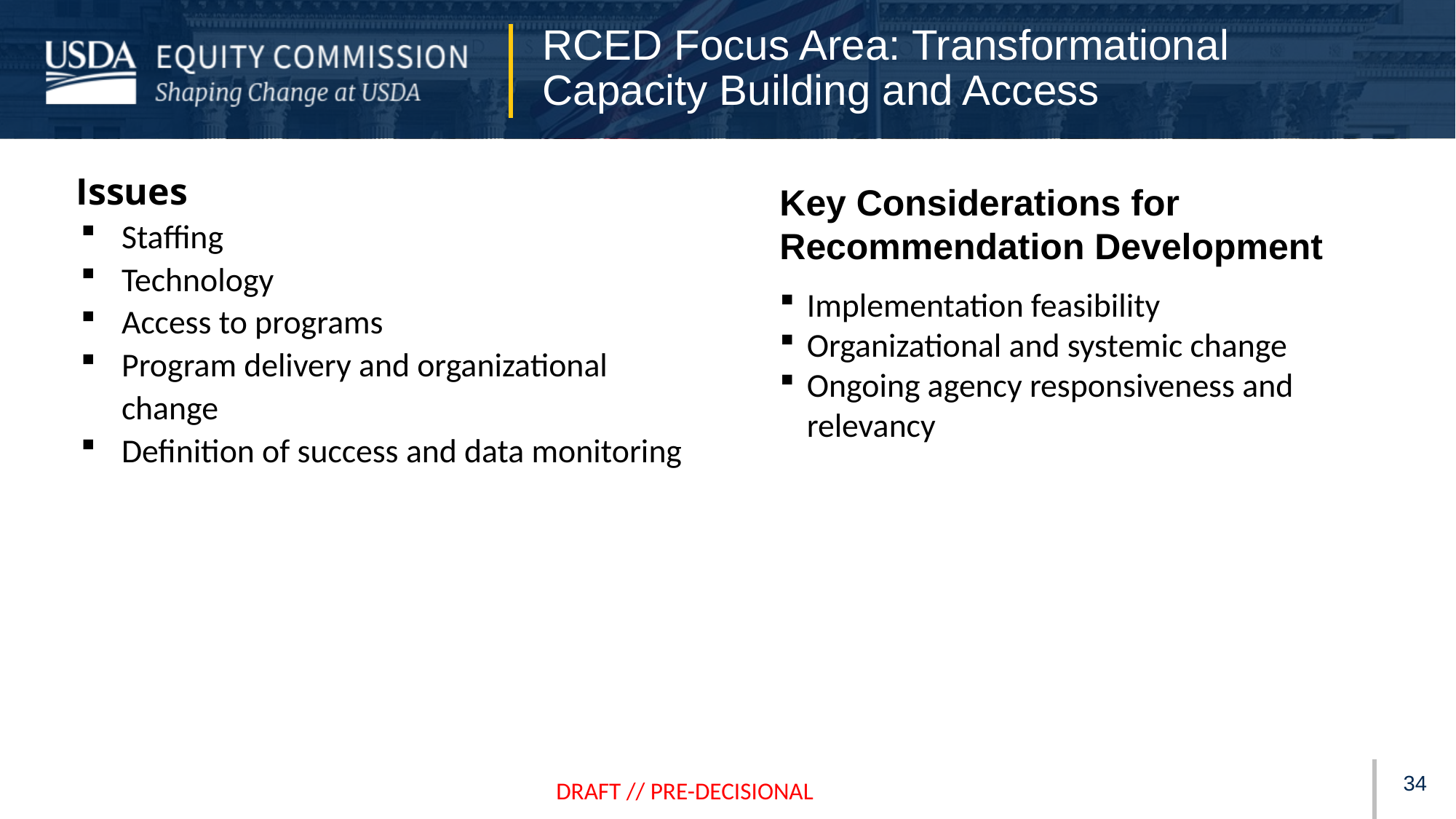

# RCED Focus Area: Transformational Capacity Building and Access
Issues
Staffing
Technology
Access to programs
Program delivery and organizational change
Definition of success and data monitoring

Key Considerations for Recommendation Development
Implementation feasibility
Organizational and systemic change
Ongoing agency responsiveness and relevancy

34
DRAFT // PRE-DECISIONAL